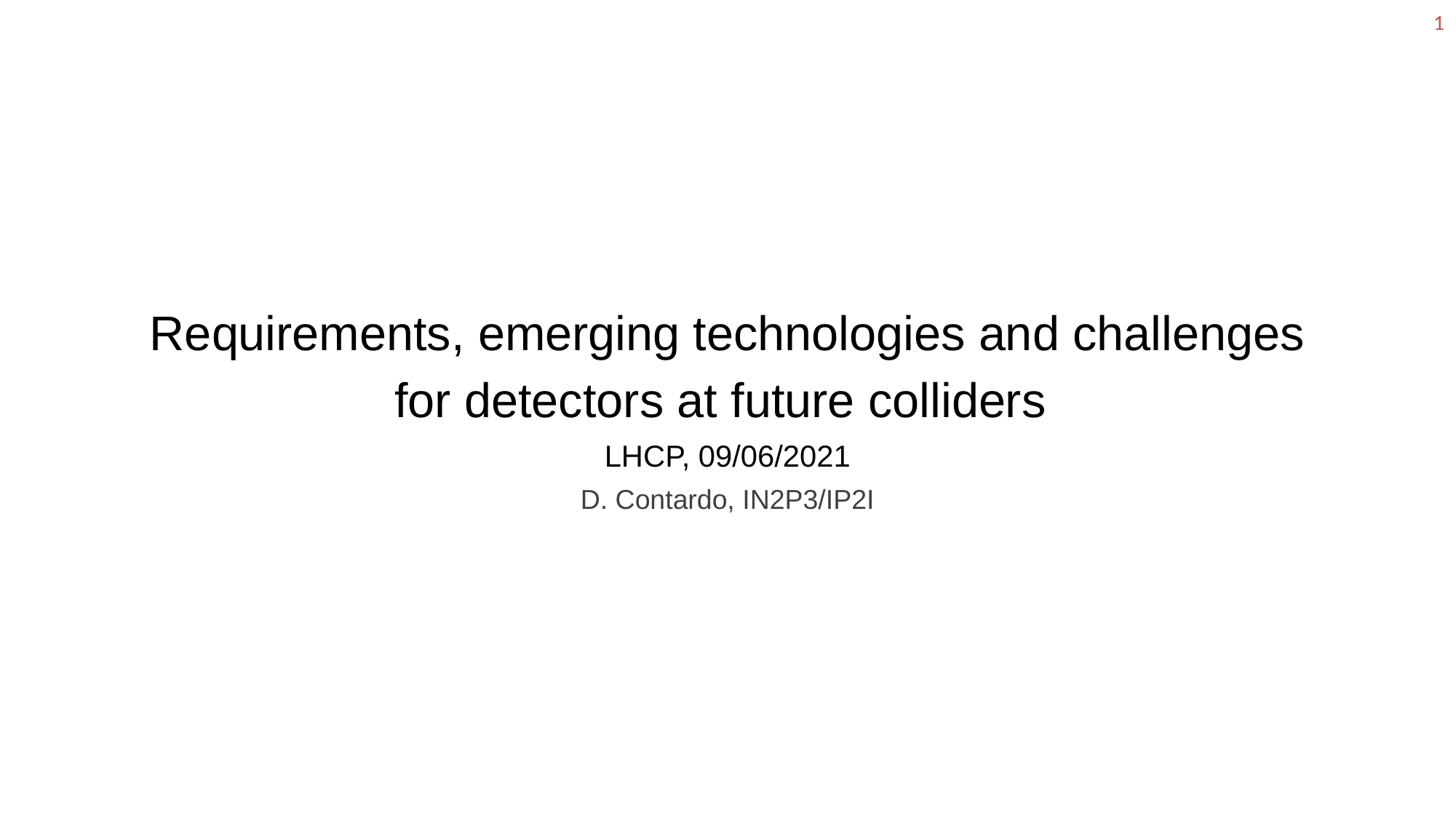

1
Requirements, emerging technologies and challenges
for detectors at future colliders
LHCP, 09/06/2021
D. Contardo, IN2P3/IP2I